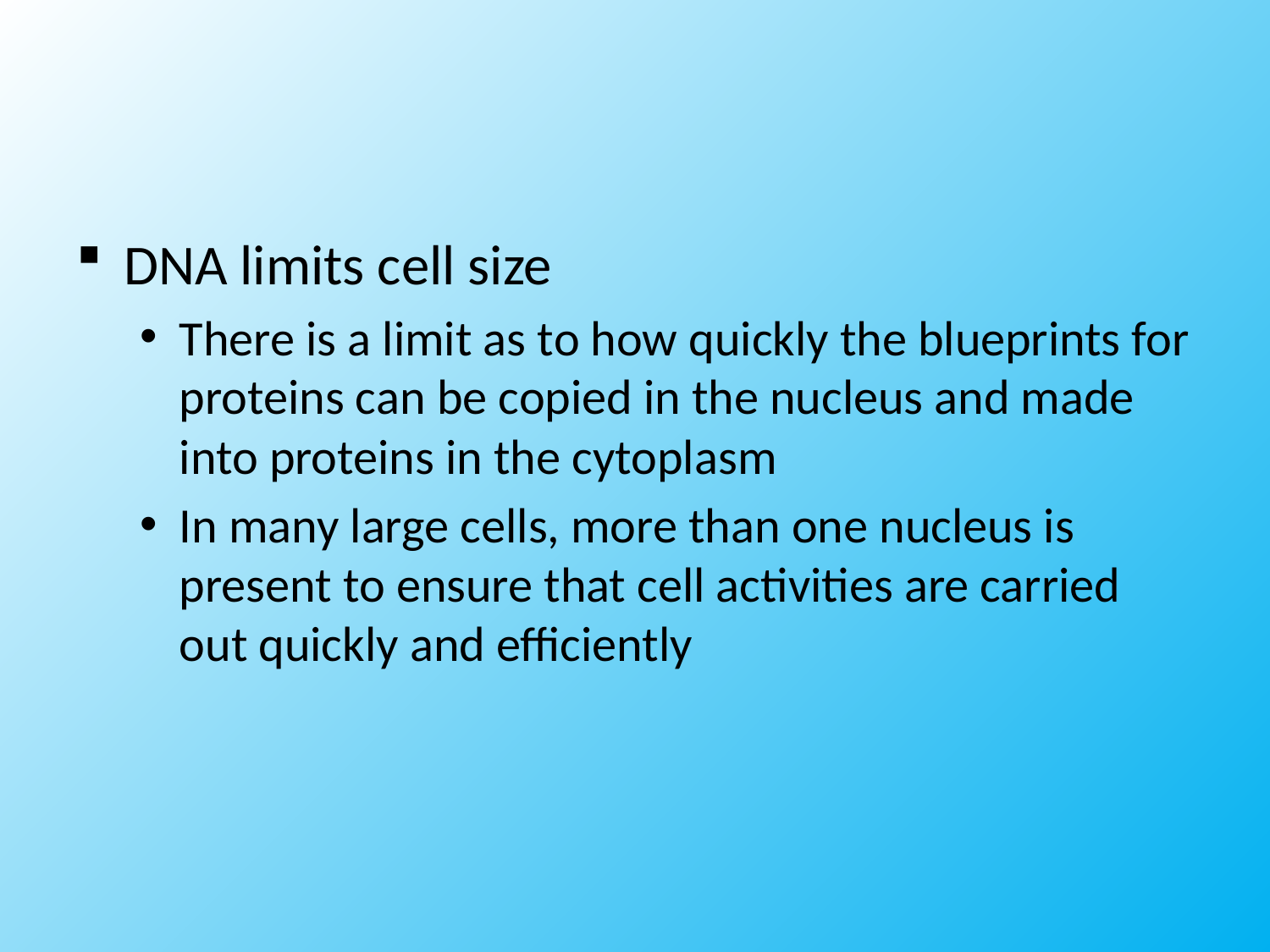

#
DNA limits cell size
There is a limit as to how quickly the blueprints for proteins can be copied in the nucleus and made into proteins in the cytoplasm
In many large cells, more than one nucleus is present to ensure that cell activities are carried out quickly and efficiently